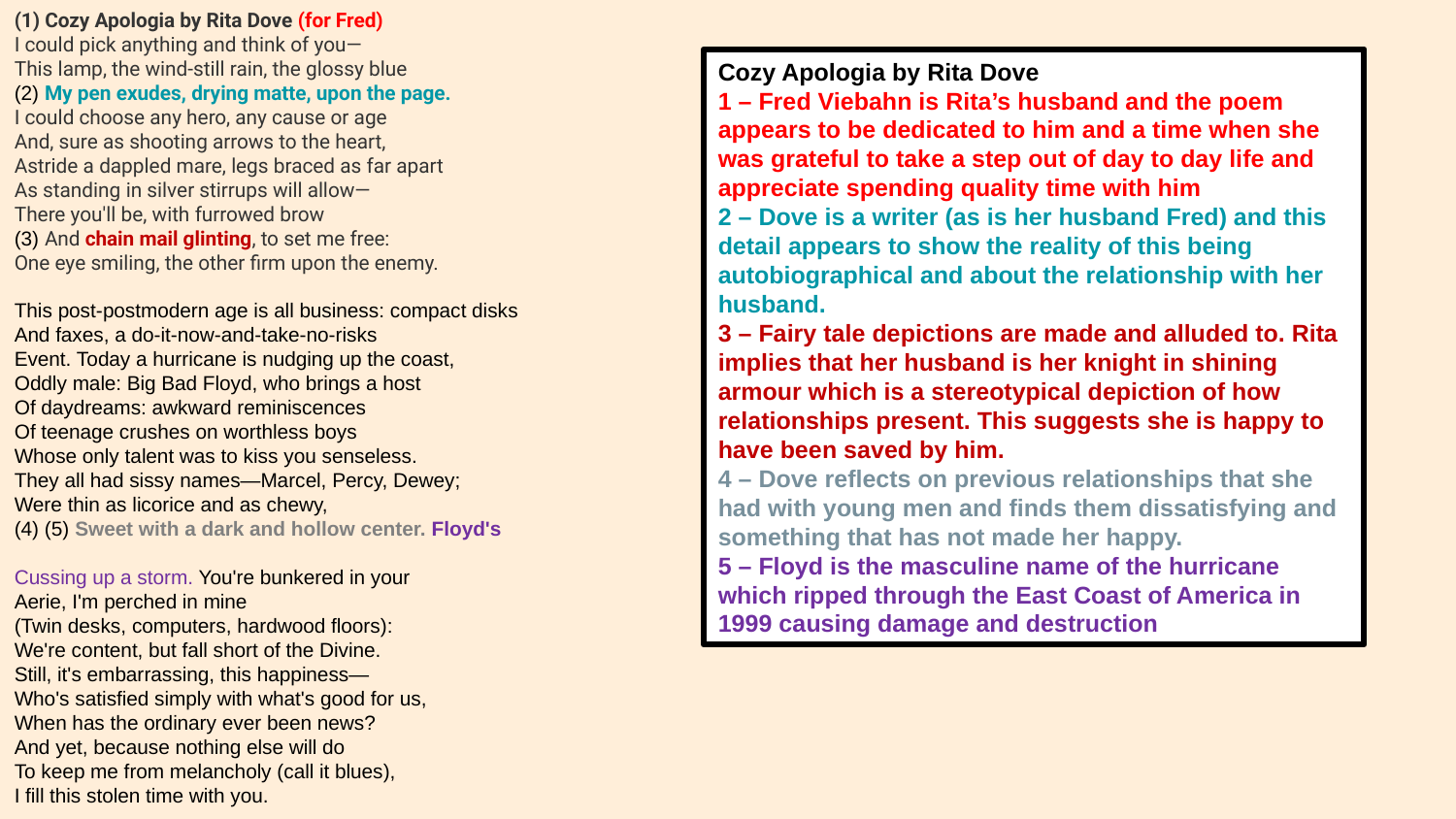

(1) Cozy Apologia by Rita Dove (for Fred)
I could pick anything and think of you—
This lamp, the wind-still rain, the glossy blue
(2) My pen exudes, drying matte, upon the page.
I could choose any hero, any cause or age
And, sure as shooting arrows to the heart,
Astride a dappled mare, legs braced as far apart
As standing in silver stirrups will allow—
There you'll be, with furrowed brow
(3) And chain mail glinting, to set me free:
One eye smiling, the other firm upon the enemy.

This post-postmodern age is all business: compact disks
And faxes, a do-it-now-and-take-no-risks
Event. Today a hurricane is nudging up the coast,
Oddly male: Big Bad Floyd, who brings a host
Of daydreams: awkward reminiscences
Of teenage crushes on worthless boys
Whose only talent was to kiss you senseless.
They all had sissy names—Marcel, Percy, Dewey;
Were thin as licorice and as chewy,
(4) (5) Sweet with a dark and hollow center. Floyd's
Cussing up a storm. You're bunkered in your
Aerie, I'm perched in mine
(Twin desks, computers, hardwood floors):
We're content, but fall short of the Divine.
Still, it's embarrassing, this happiness—
Who's satisfied simply with what's good for us,
When has the ordinary ever been news?
And yet, because nothing else will do
To keep me from melancholy (call it blues),
I fill this stolen time with you.
Cozy Apologia by Rita Dove
1 – Fred Viebahn is Rita’s husband and the poem appears to be dedicated to him and a time when she was grateful to take a step out of day to day life and appreciate spending quality time with him
2 – Dove is a writer (as is her husband Fred) and this detail appears to show the reality of this being autobiographical and about the relationship with her husband.
3 – Fairy tale depictions are made and alluded to. Rita implies that her husband is her knight in shining armour which is a stereotypical depiction of how relationships present. This suggests she is happy to have been saved by him.
4 – Dove reflects on previous relationships that she had with young men and finds them dissatisfying and something that has not made her happy.
5 – Floyd is the masculine name of the hurricane which ripped through the East Coast of America in 1999 causing damage and destruction